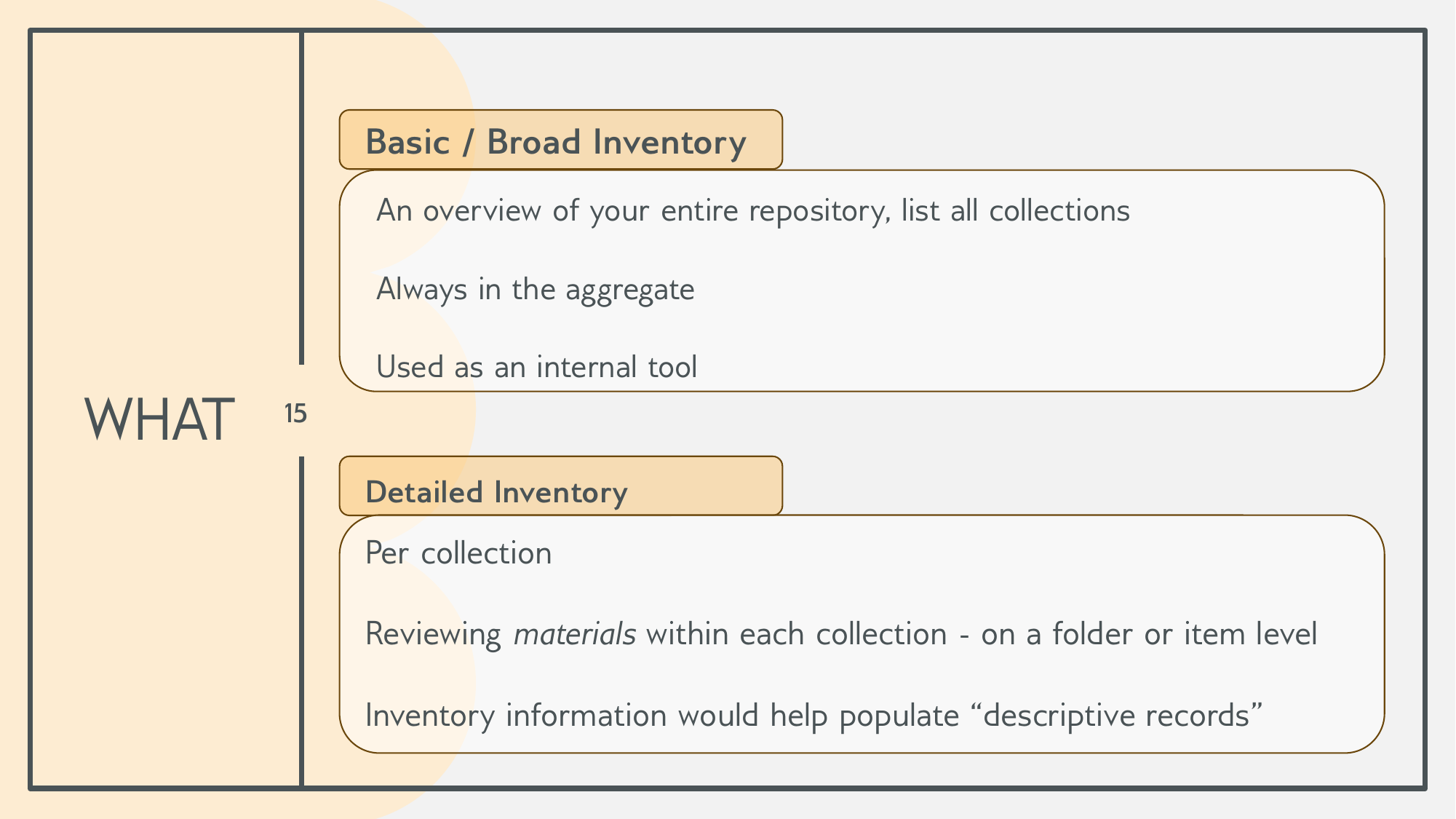

Basic / Broad Inventory

An overview of your entire repository, list all collections

Always in the aggregate

Used as an internal tool
15
# What

Detailed Inventory

Per collection

Reviewing materials within each collection - on a folder or item level

Inventory information would help populate “descriptive records”